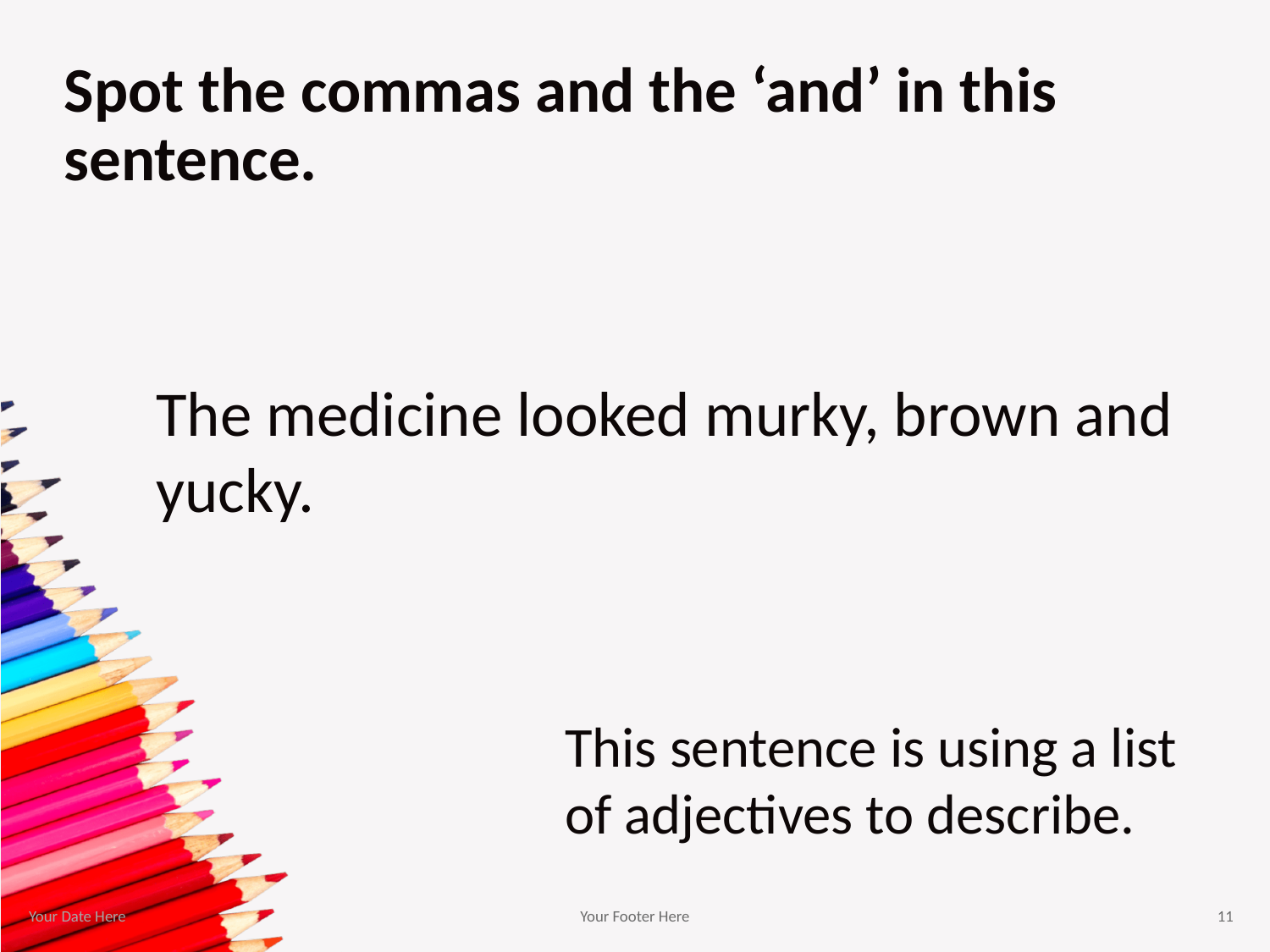

# Spot the commas and the ‘and’ in this sentence.
The medicine looked murky, brown and yucky.
This sentence is using a list of adjectives to describe.
Your Date Here
Your Footer Here
11